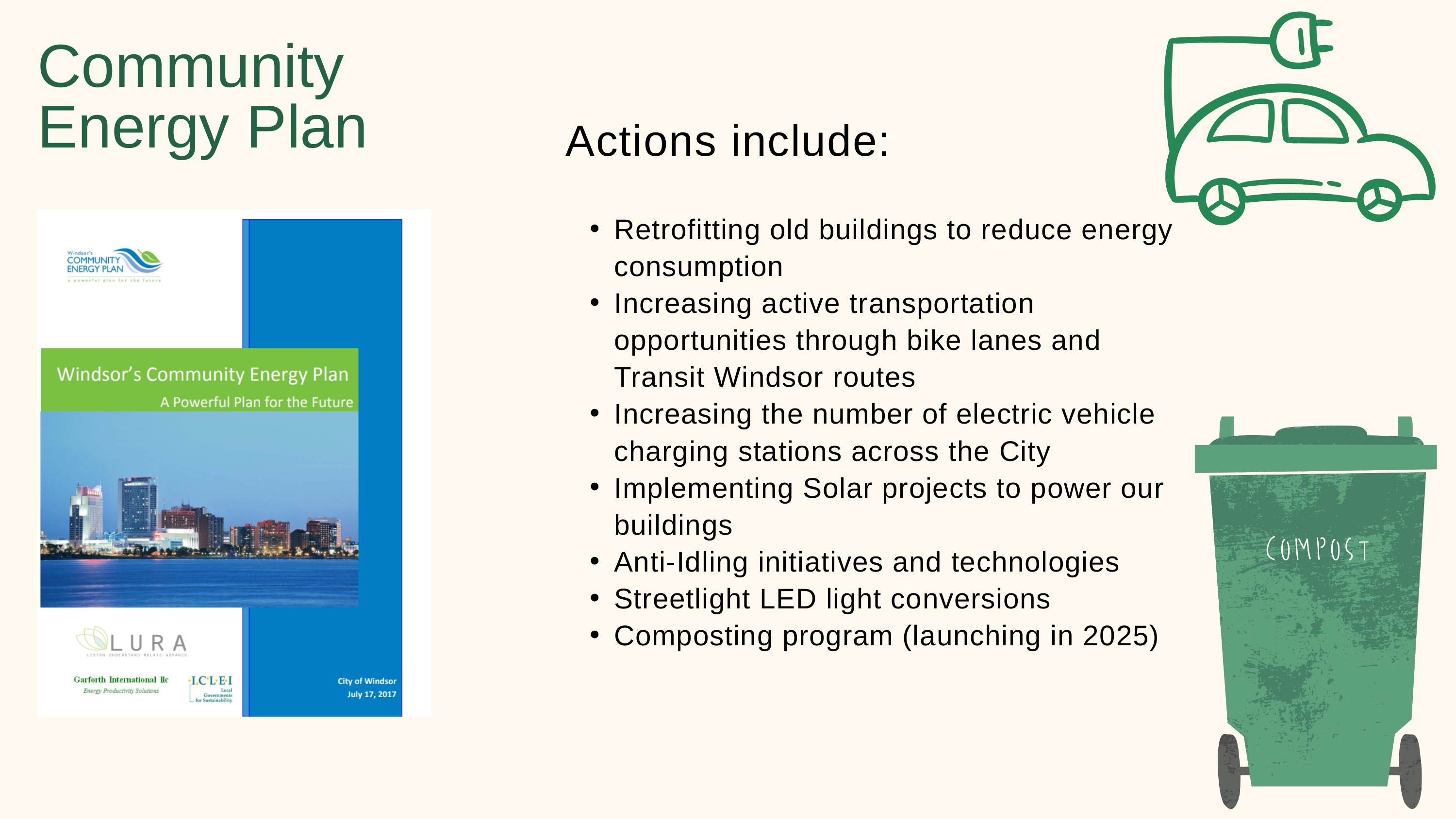

Community Energy Plan
Actions include:
Retrofitting old buildings to reduce energy consumption
Increasing active transportation opportunities through bike lanes and Transit Windsor routes
Increasing the number of electric vehicle charging stations across the City
Implementing Solar projects to power our buildings
Anti-Idling initiatives and technologies
Streetlight LED light conversions
Composting program (launching in 2025)